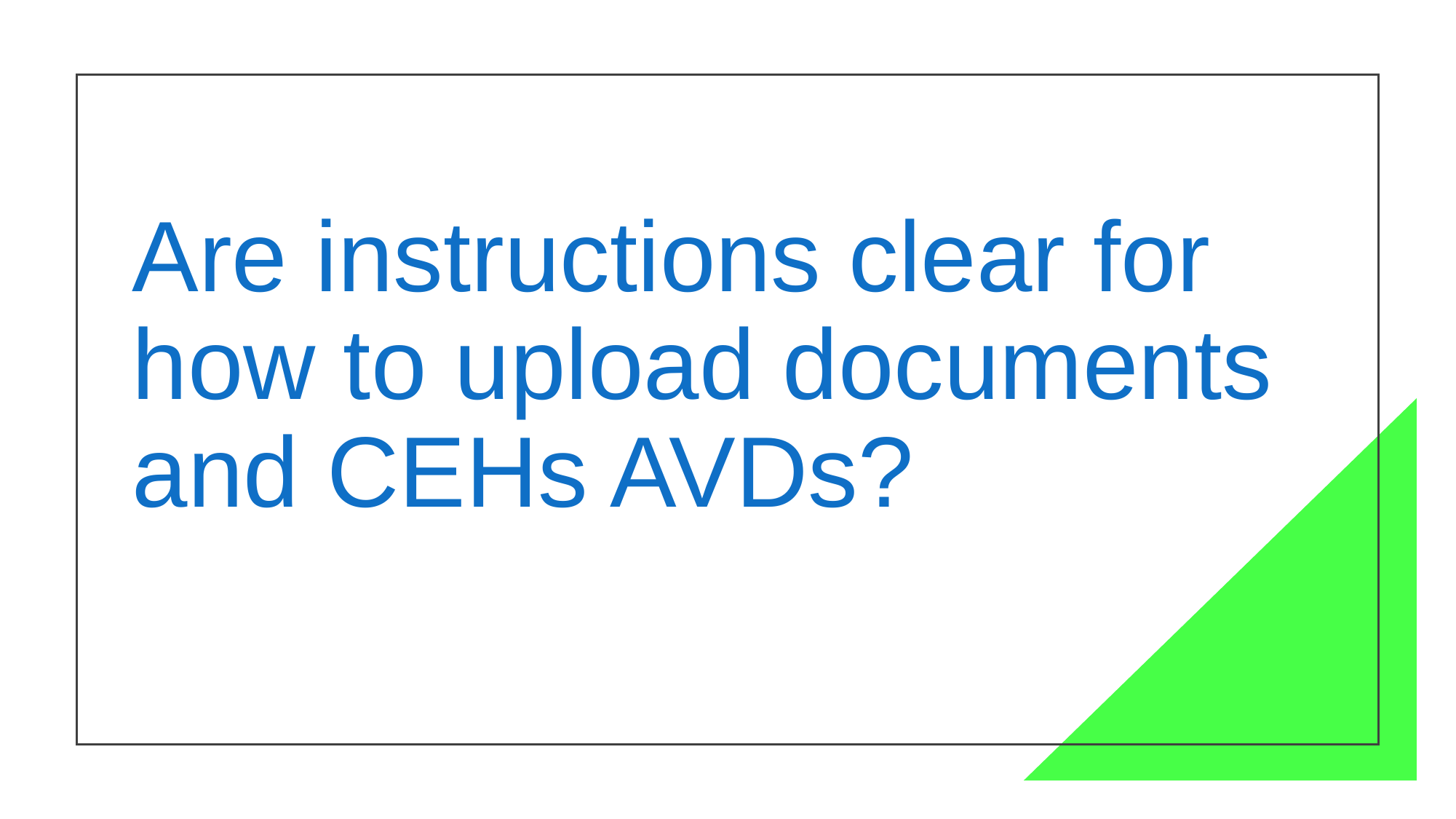

# Are instructions clear for how to upload documents and CEHs AVDs?